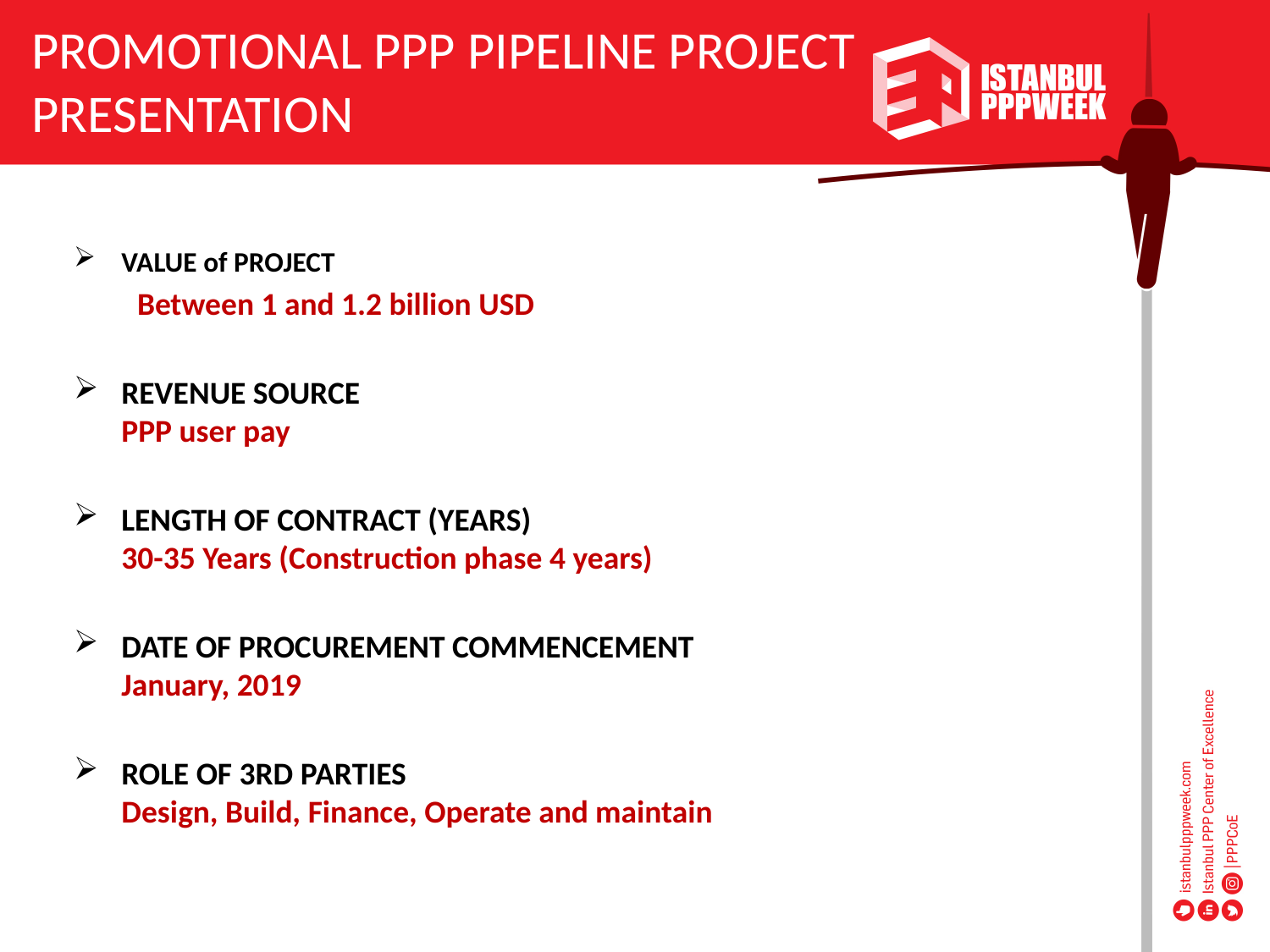

PROMOTIONAL PPP PIPELINE PROJECT PRESENTATION

VALUE of PROJECT
Between 1 and 1.2 billion USD

REVENUE SOURCE 
PPP user pay

LENGTH OF CONTRACT (YEARS) 
30-35 Years (Construction phase 4 years)

DATE OF PROCUREMENT COMMENCEMENT 
January, 2019

ROLE OF 3RD PARTIES 
Design, Build, Finance, Operate and maintain